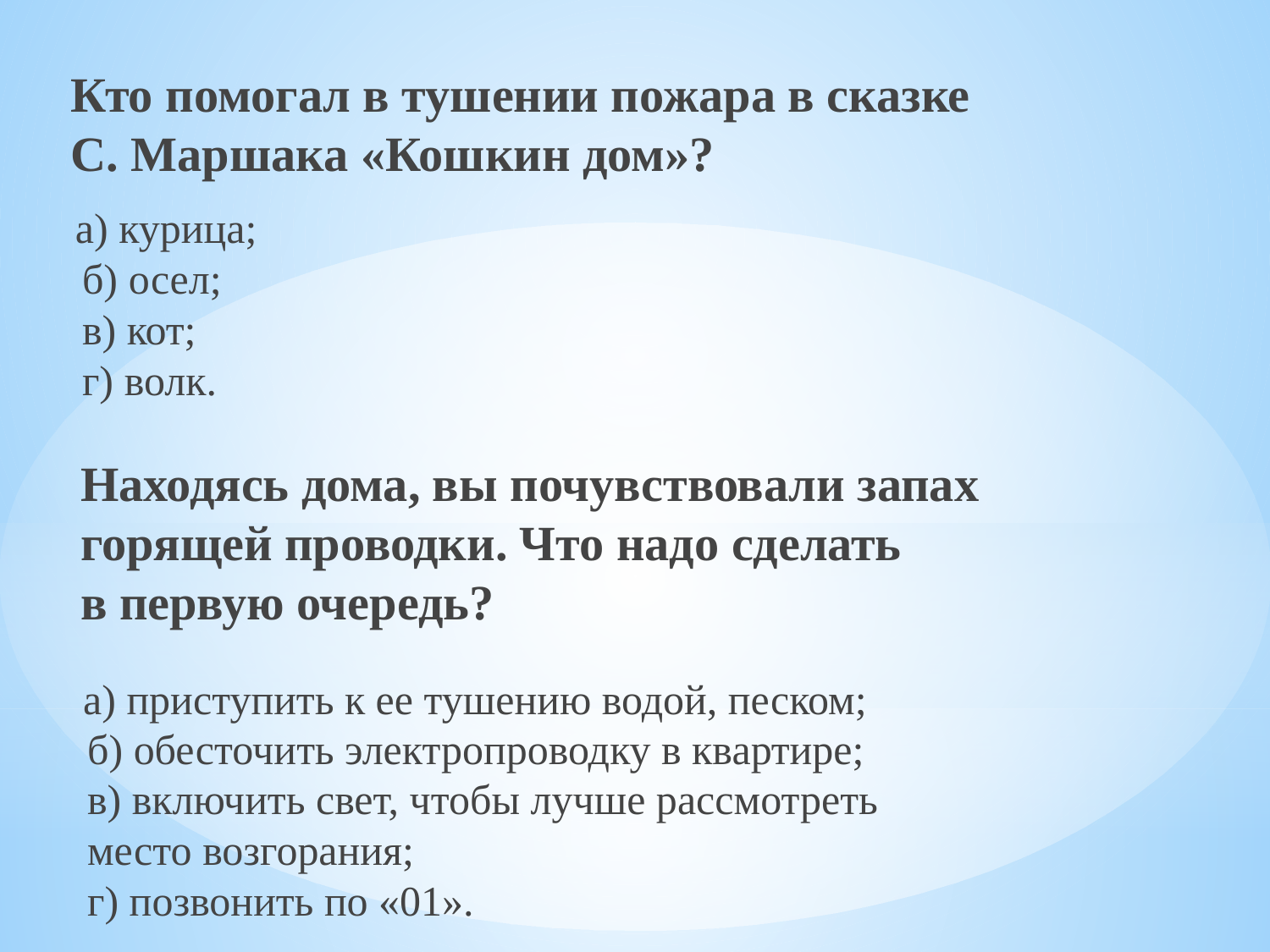

Кто помогал в тушении пожара в сказке С. Маршака «Кошкин дом»?
а) курица;
б) осел;
в) кот;
г) волк.
Находясь дома, вы почувствовали запах горящей проводки. Что надо сделать в первую очередь?
а) приступить к ее тушению водой, песком;
б) обесточить электропроводку в квартире;
в) включить свет, чтобы лучше рассмотреть место возгорания;
г) позвонить по «01».